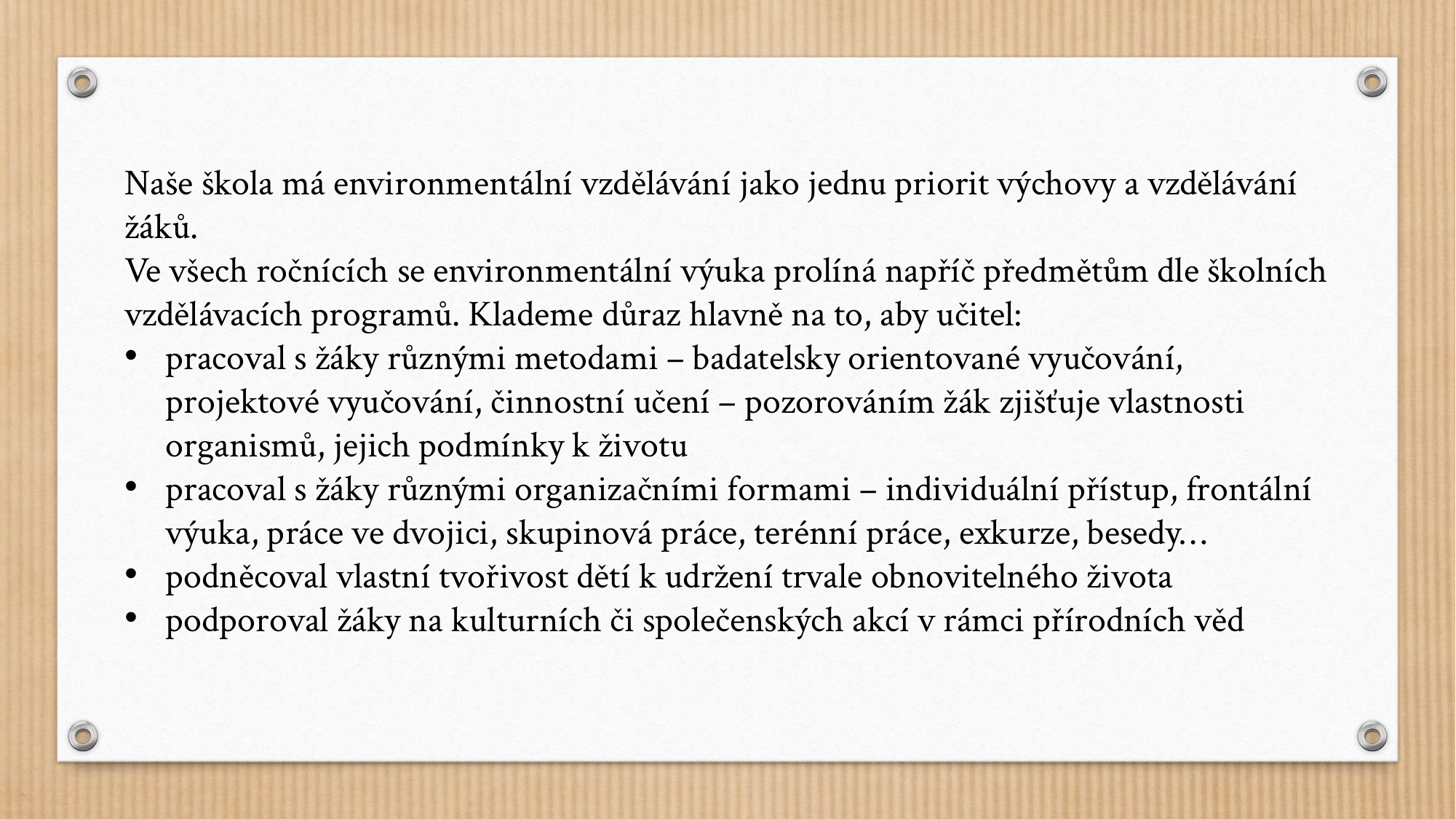

Naše škola má environmentální vzdělávání jako jednu priorit výchovy a vzdělávání žáků.
Ve všech ročnících se environmentální výuka prolíná napříč předmětům dle školních vzdělávacích programů. Klademe důraz hlavně na to, aby učitel:
pracoval s žáky různými metodami – badatelsky orientované vyučování, projektové vyučování, činnostní učení – pozorováním žák zjišťuje vlastnosti organismů, jejich podmínky k životu
pracoval s žáky různými organizačními formami – individuální přístup, frontální výuka, práce ve dvojici, skupinová práce, terénní práce, exkurze, besedy…
podněcoval vlastní tvořivost dětí k udržení trvale obnovitelného života
podporoval žáky na kulturních či společenských akcí v rámci přírodních věd